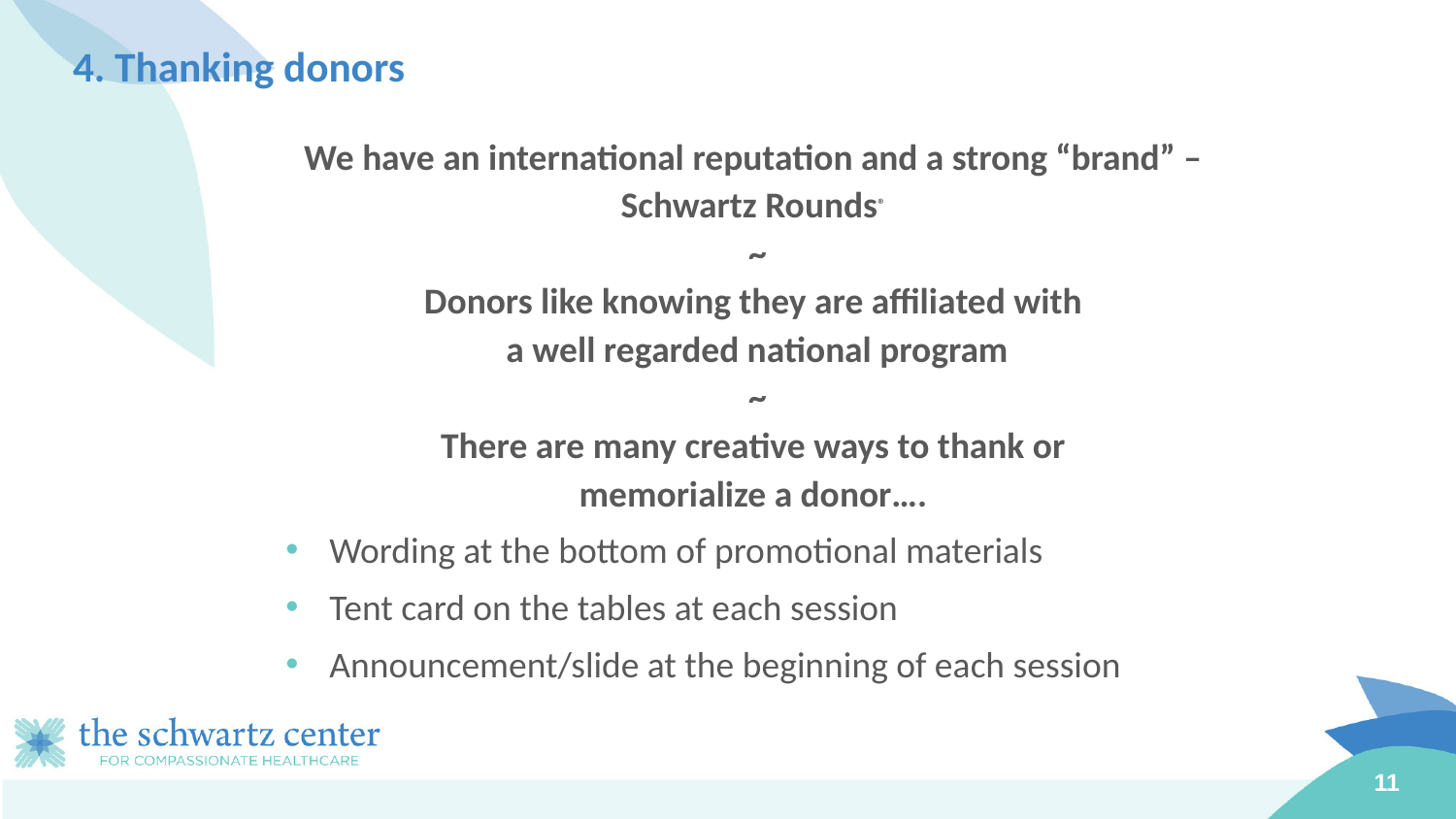

# 4. Thanking donors
We have an international reputation and a strong “brand” –
Schwartz Rounds®
~
Donors like knowing they are affiliated with
a well regarded national program
~
There are many creative ways to thank or
memorialize a donor….
 Wording at the bottom of promotional materials
 Tent card on the tables at each session
 Announcement/slide at the beginning of each session